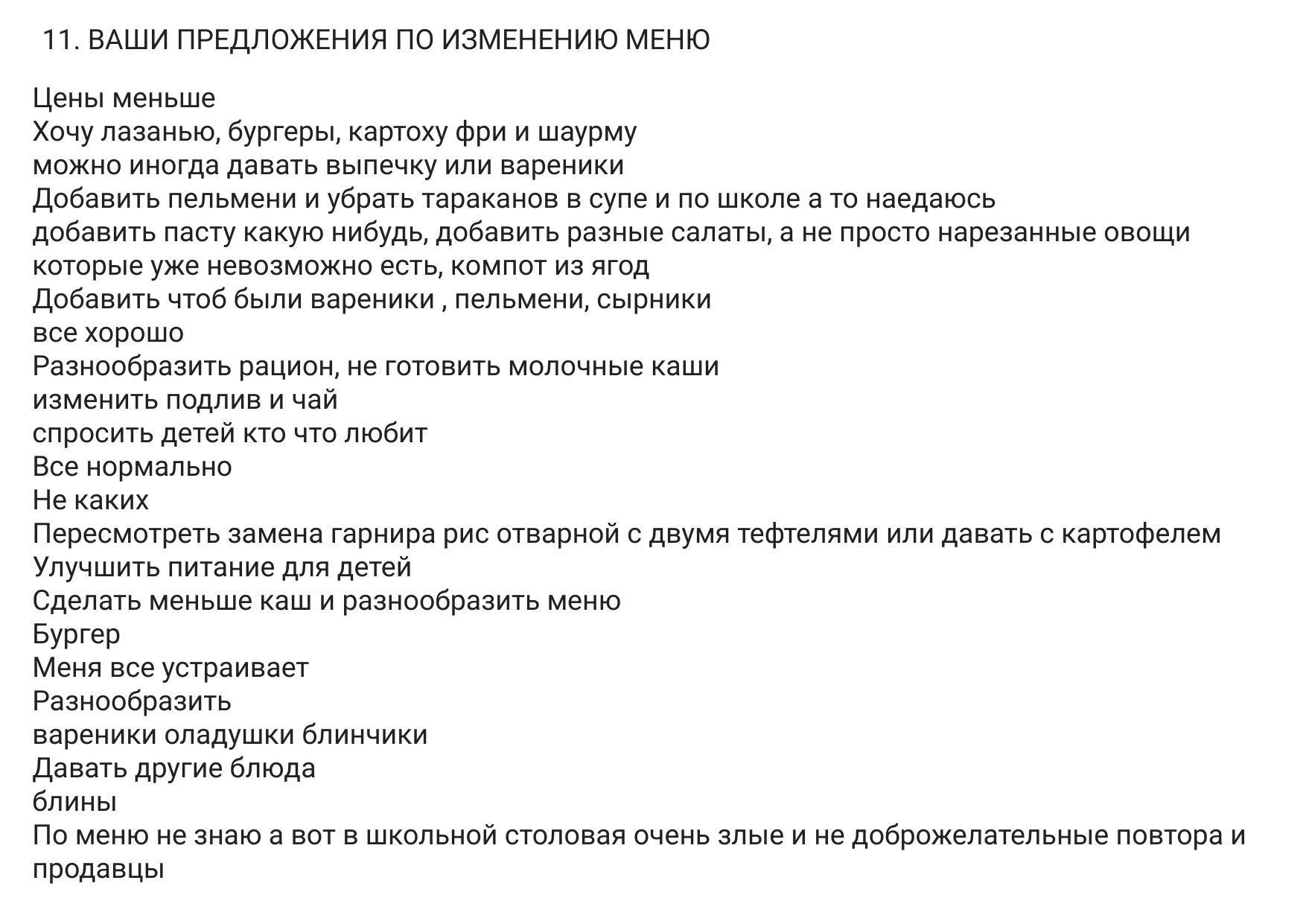

11. ВАШИ ПРЕДЛОЖЕНИЯ ПО ИЗМЕНЕНИЮ МЕНЮ
Цены меньше
Хочу лазанью, бургеры, картоху фри и шаурму
можно иногда давать выпечку или вареники
Добавить пельмени и убрать тараканов в супе и по школе а то наедаюсь
добавить пасту какую нибудь, добавить разные салаты, а не просто нарезанные овощи которые уже невозможно есть, компот из ягод
Добавить чтоб были вареники , пельмени, сырники
все хорошо
Разнообразить рацион, не готовить молочные каши
изменить подлив и чай
спросить детей кто что любит
Все нормально
Не каких
Пересмотреть замена гарнира рис отварной с двумя тефтелями или давать с картофелем
Улучшить питание для детей
Сделать меньше каш и разнообразить меню
Бургер
Меня все устраивает
Разнообразить
вареники оладушки блинчики
Давать другие блюда
блины
По меню не знаю а вот в школьной столовая очень злые и не доброжелательные повтора и продавцы